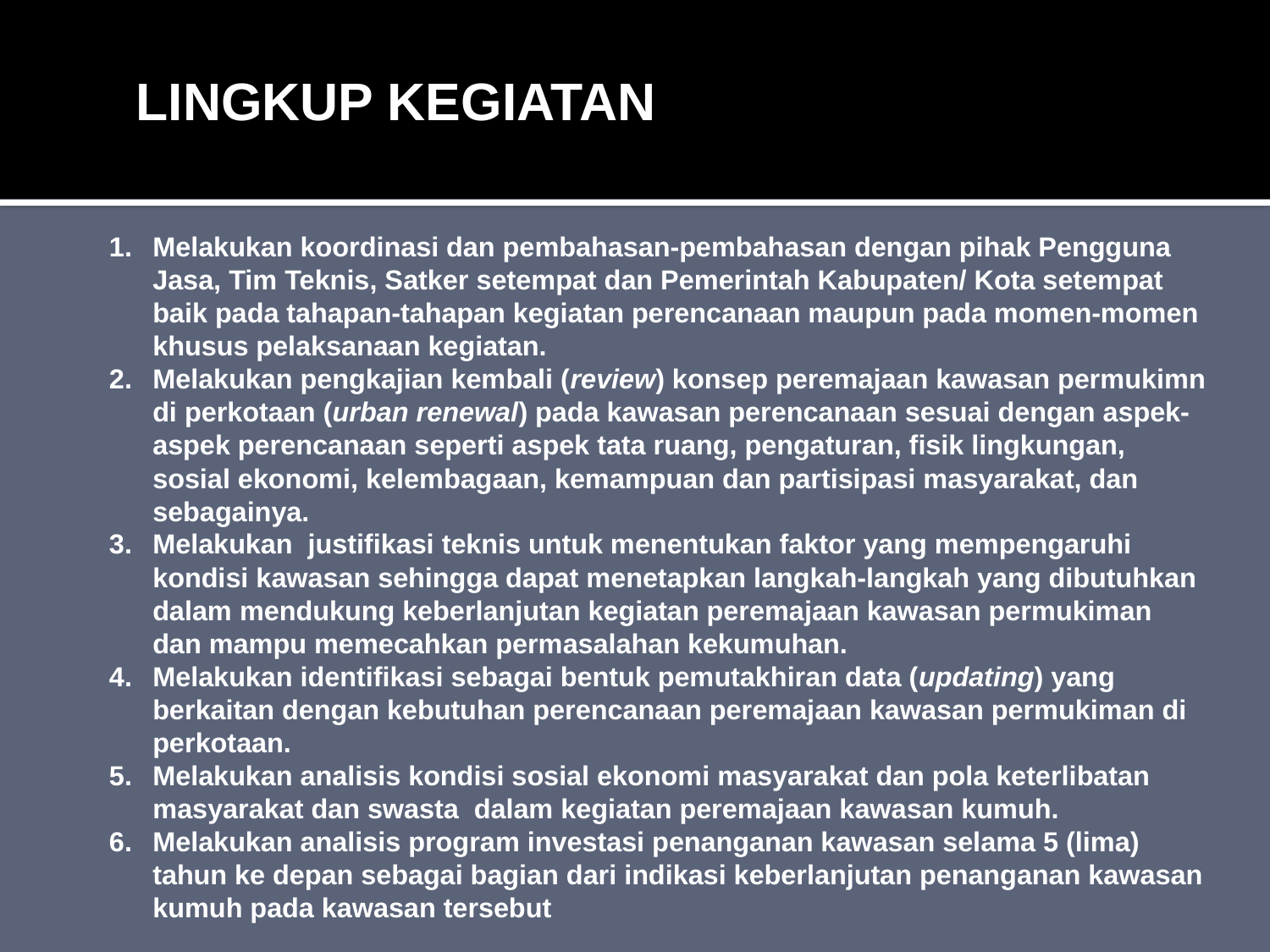

# LINGKUP kegiatan
Melakukan koordinasi dan pembahasan-pembahasan dengan pihak Pengguna Jasa, Tim Teknis, Satker setempat dan Pemerintah Kabupaten/ Kota setempat baik pada tahapan-tahapan kegiatan perencanaan maupun pada momen-momen khusus pelaksanaan kegiatan.
Melakukan pengkajian kembali (review) konsep peremajaan kawasan permukimn di perkotaan (urban renewal) pada kawasan perencanaan sesuai dengan aspek-aspek perencanaan seperti aspek tata ruang, pengaturan, fisik lingkungan, sosial ekonomi, kelembagaan, kemampuan dan partisipasi masyarakat, dan sebagainya.
Melakukan  justifikasi teknis untuk menentukan faktor yang mempengaruhi kondisi kawasan sehingga dapat menetapkan langkah-langkah yang dibutuhkan dalam mendukung keberlanjutan kegiatan peremajaan kawasan permukiman dan mampu memecahkan permasalahan kekumuhan.
Melakukan identifikasi sebagai bentuk pemutakhiran data (updating) yang berkaitan dengan kebutuhan perencanaan peremajaan kawasan permukiman di perkotaan.
Melakukan analisis kondisi sosial ekonomi masyarakat dan pola keterlibatan masyarakat dan swasta  dalam kegiatan peremajaan kawasan kumuh.
Melakukan analisis program investasi penanganan kawasan selama 5 (lima) tahun ke depan sebagai bagian dari indikasi keberlanjutan penanganan kawasan kumuh pada kawasan tersebut